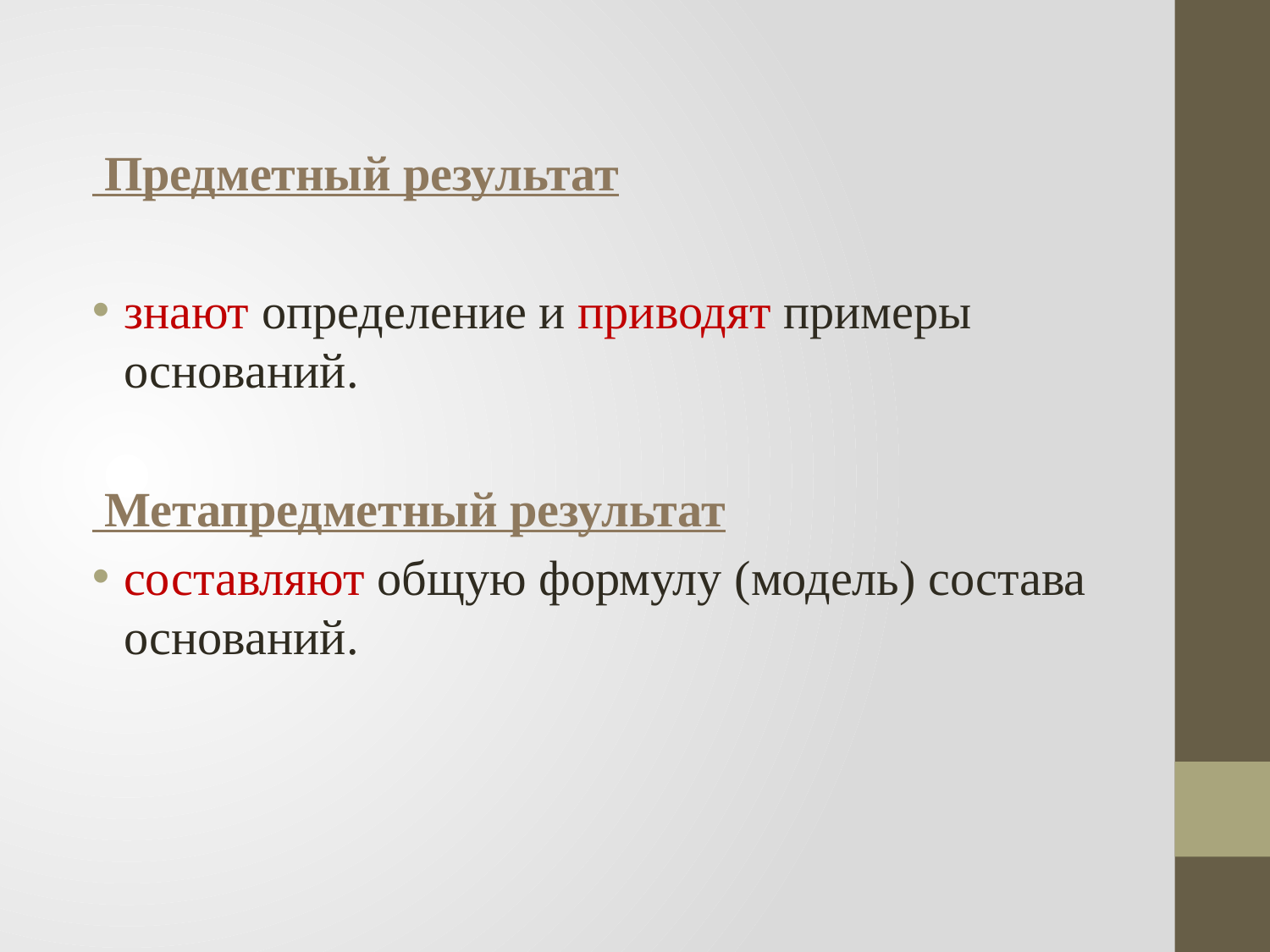

Предметный результат

знают определение и приводят примеры оснований.

 Метапредметный результат
составляют общую формулу (модель) состава оснований.